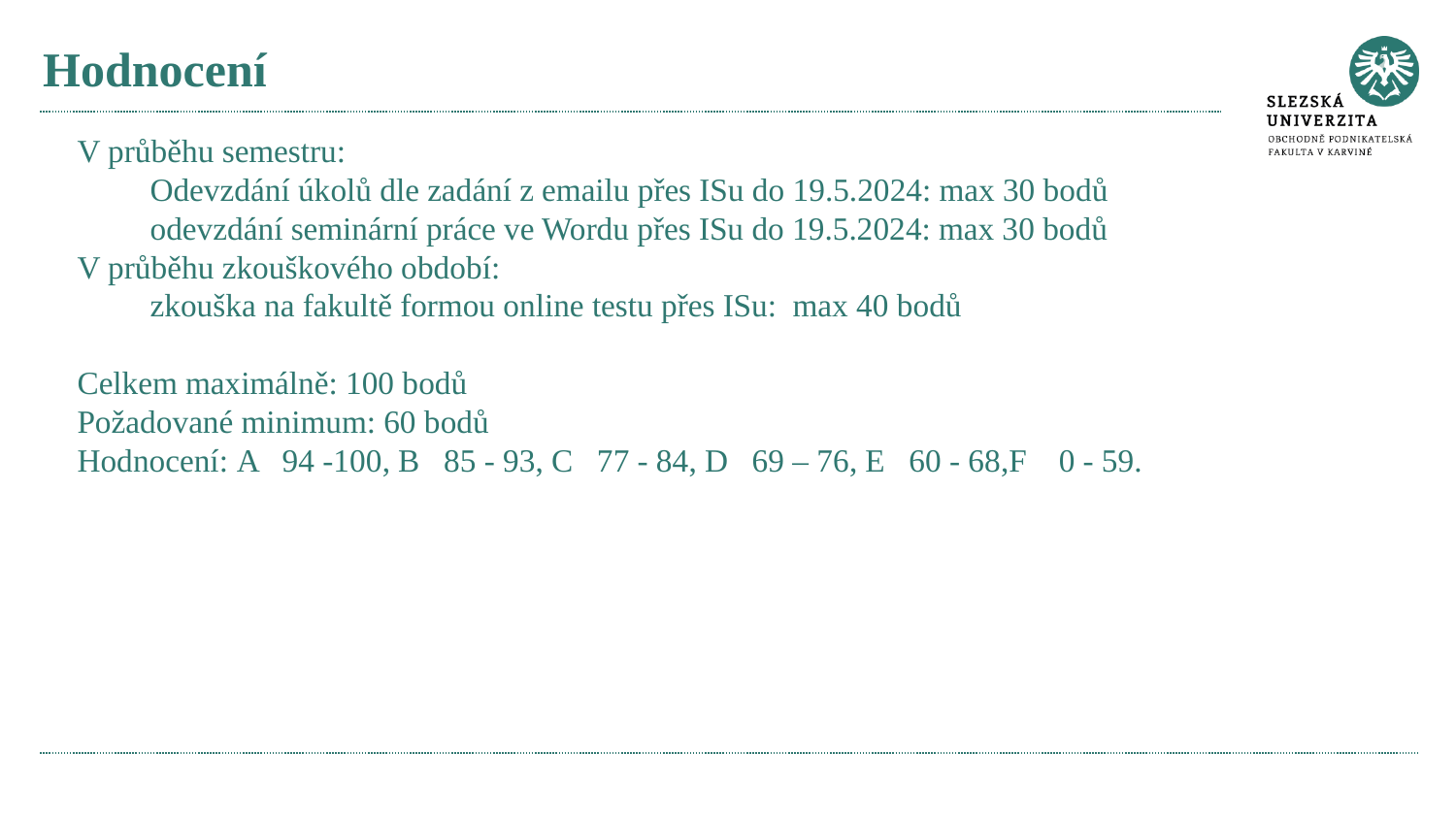

# Hodnocení
V průběhu semestru:
Odevzdání úkolů dle zadání z emailu přes ISu do 19.5.2024: max 30 bodů
odevzdání seminární práce ve Wordu přes ISu do 19.5.2024: max 30 bodů
V průběhu zkouškového období:
zkouška na fakultě formou online testu přes ISu:  max 40 bodů

Celkem maximálně: 100 bodů
Požadované minimum: 60 bodů
Hodnocení: A   94 -100, B   85 - 93, C   77 - 84, D   69 – 76, E   60 - 68,F    0 - 59.